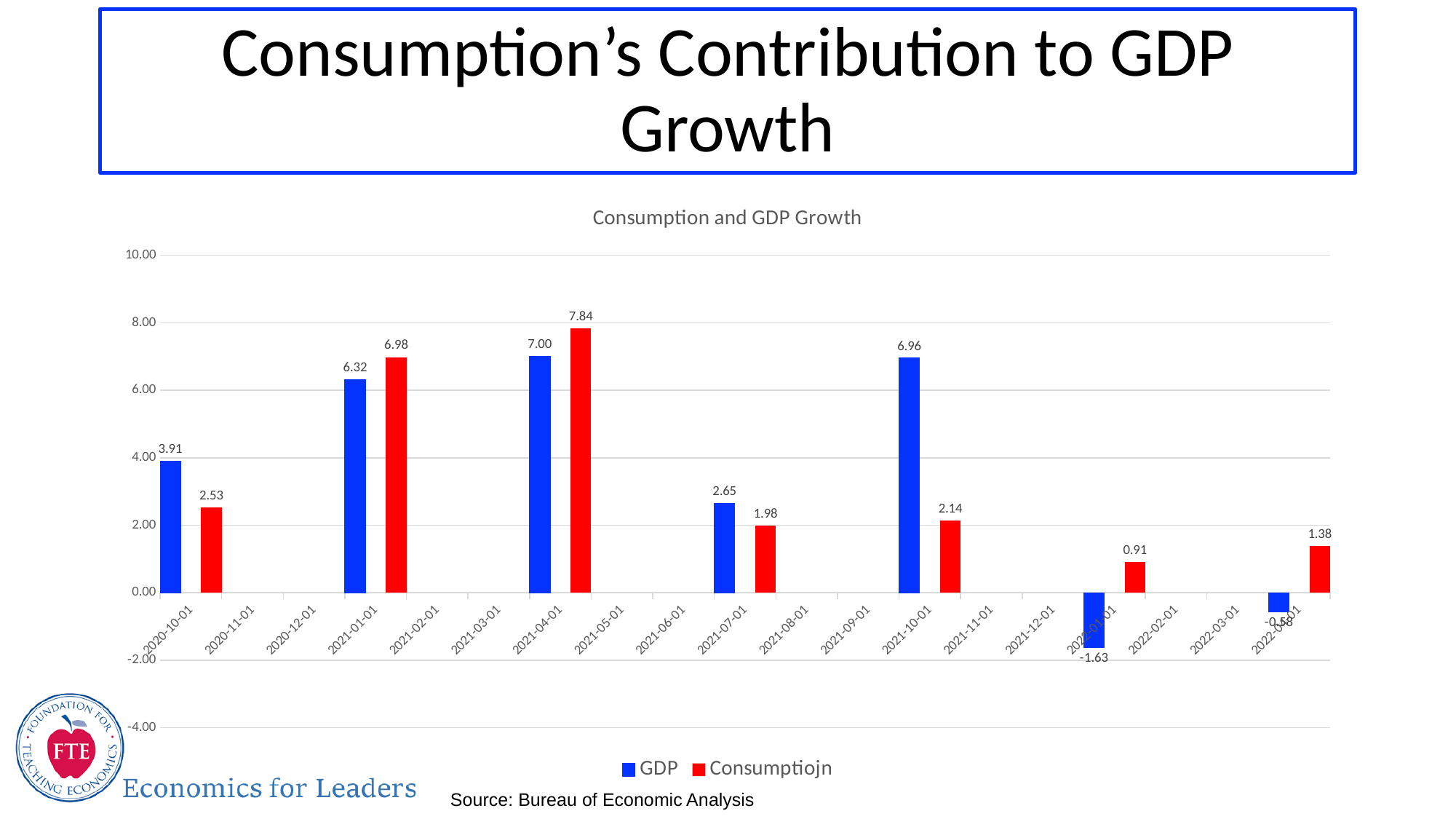

# Consumption’s Contribution to GDP Growth

### Chart: Consumption and GDP Growth

| Category | GDP | Consumptiojn |
|---|---|---|
| 44105 | 3.90888 | 2.53 |
| 44197 | 6.31545 | 6.98 |
| 44287 | 7.0049 | 7.84 |
| 44378 | 2.65277 | 1.98 |
| 44470 | 6.95726 | 2.14 |
| 44562 | -1.63128 | 0.91 |
| 44652 | -0.57728 | 1.38 |
Source: Bureau of Economic Analysis